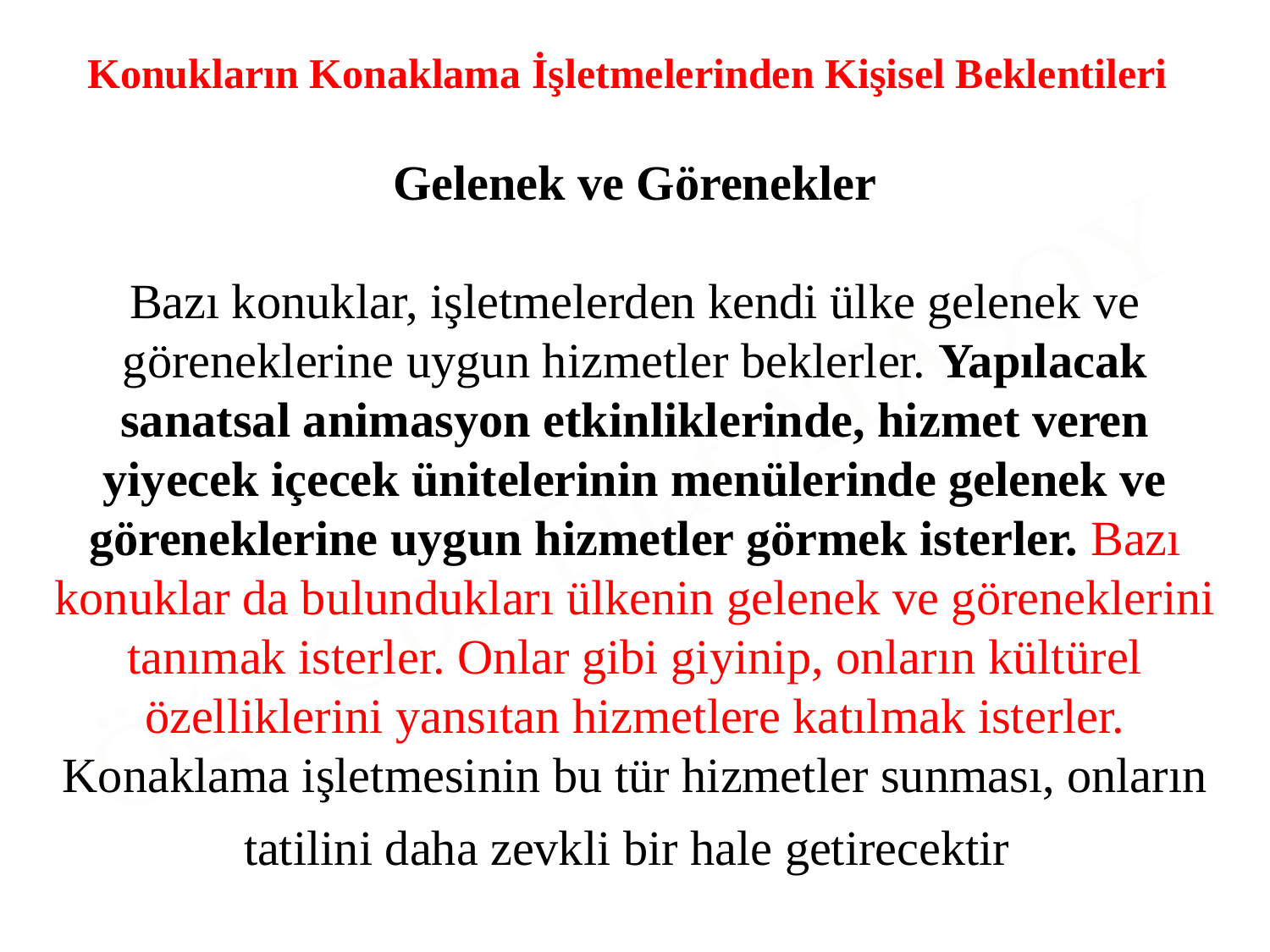

Konukların Konaklama İşletmelerinden Kişisel Beklentileri
Gelenek ve Görenekler
Bazı konuklar, işletmelerden kendi ülke gelenek ve göreneklerine uygun hizmetler beklerler. Yapılacak sanatsal animasyon etkinliklerinde, hizmet veren yiyecek içecek ünitelerinin menülerinde gelenek ve göreneklerine uygun hizmetler görmek isterler. Bazı konuklar da bulundukları ülkenin gelenek ve göreneklerini tanımak isterler. Onlar gibi giyinip, onların kültürel özelliklerini yansıtan hizmetlere katılmak isterler. Konaklama işletmesinin bu tür hizmetler sunması, onların tatilini daha zevkli bir hale getirecektir